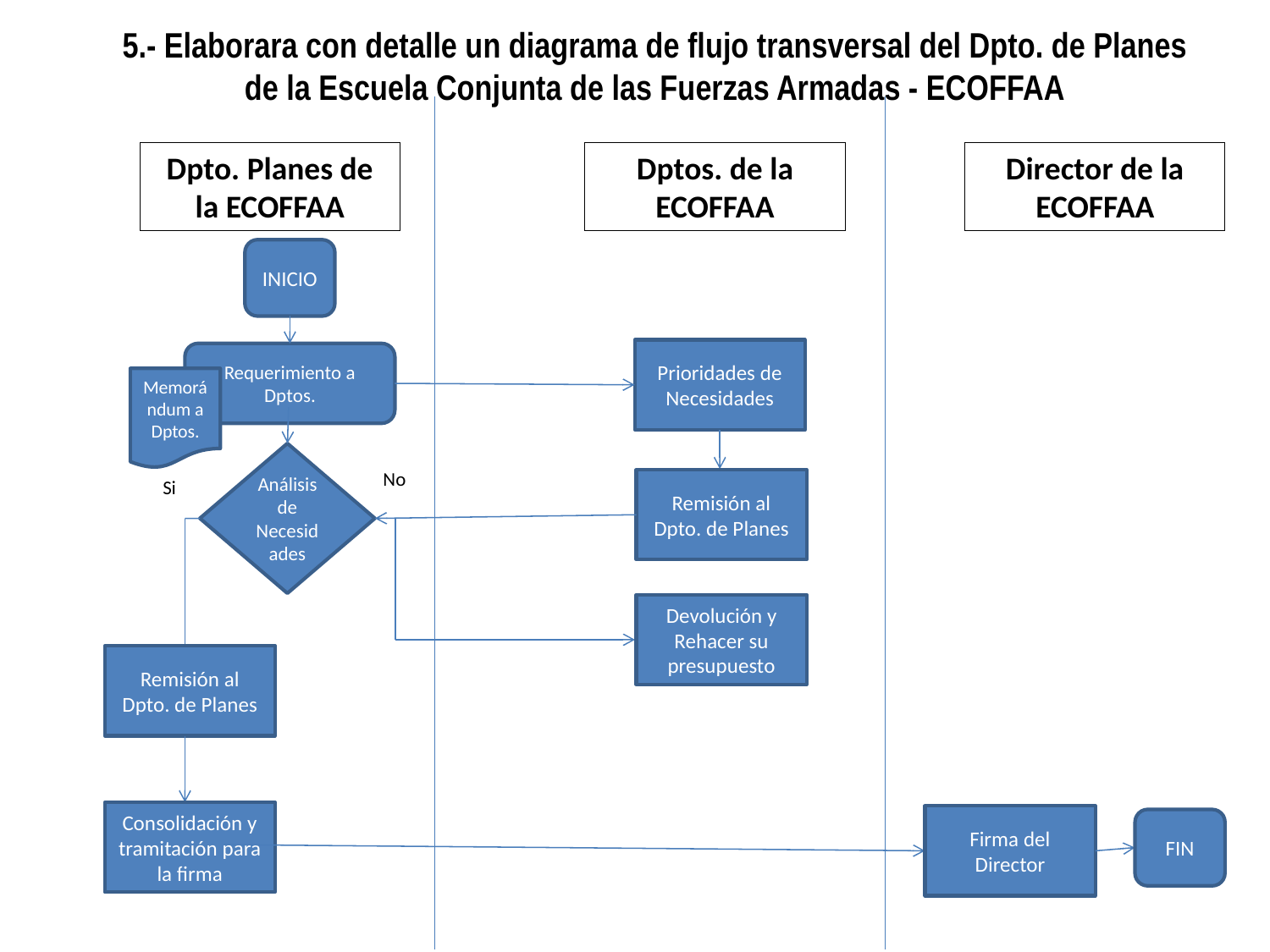

5.- Elaborara con detalle un diagrama de flujo transversal del Dpto. de Planes de la Escuela Conjunta de las Fuerzas Armadas - ECOFFAA
Dpto. Planes de la ECOFFAA
Dptos. de la ECOFFAA
Director de la ECOFFAA
INICIO
Prioridades de Necesidades
Requerimiento a Dptos.
Memorándum a Dptos.
Análisis de Necesidades
No
Si
Remisión al Dpto. de Planes
Devolución y Rehacer su presupuesto
Remisión al Dpto. de Planes
Consolidación y tramitación para la firma
Firma del Director
FIN